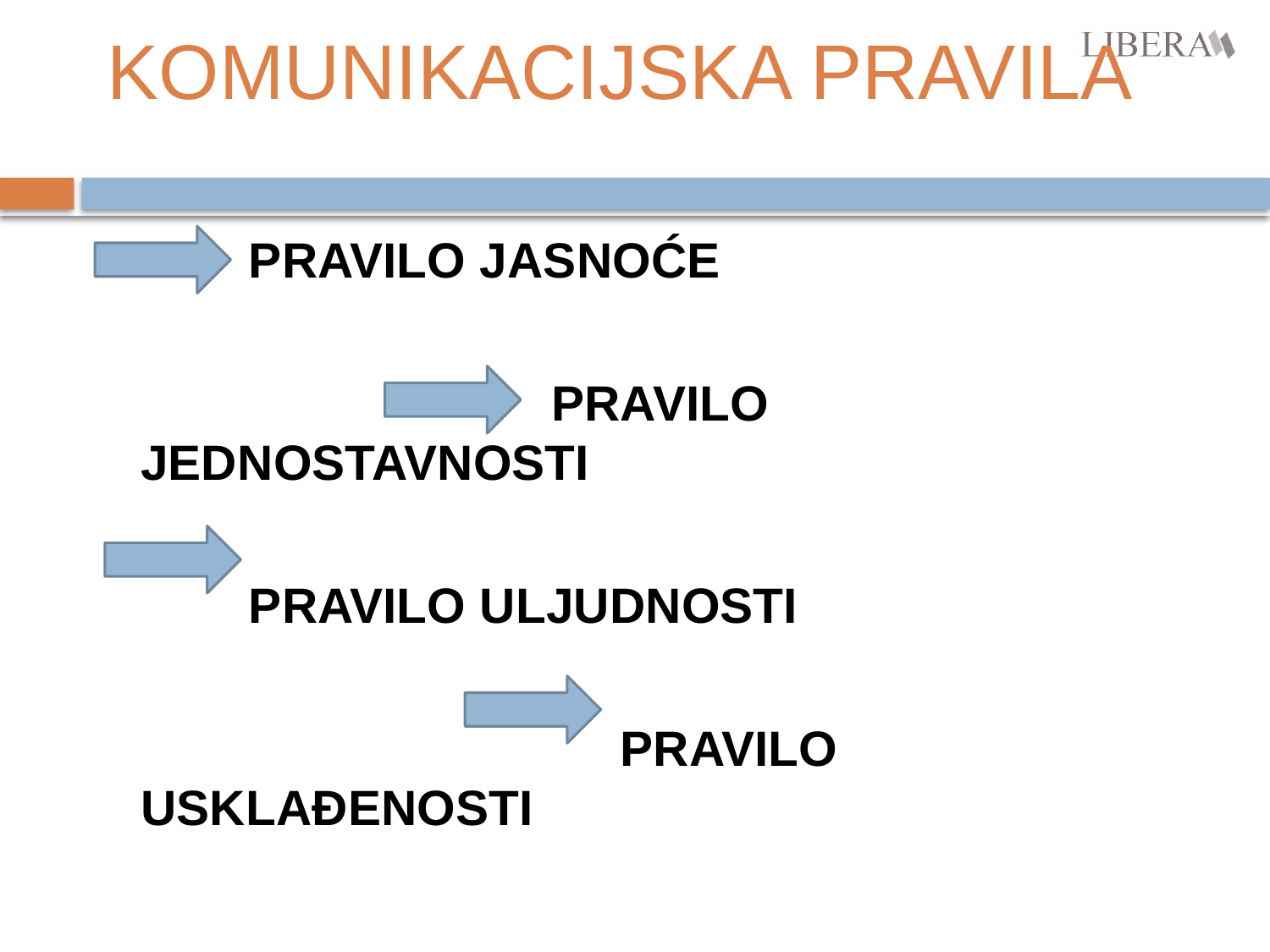

# KOMUNIKACIJSKA PRAVILA
           PRAVILO JASNOĆE

                                 PRAVILO JEDNOSTAVNOSTI

           PRAVILO ULJUDNOSTI

                                      PRAVILO USKLAĐENOSTI